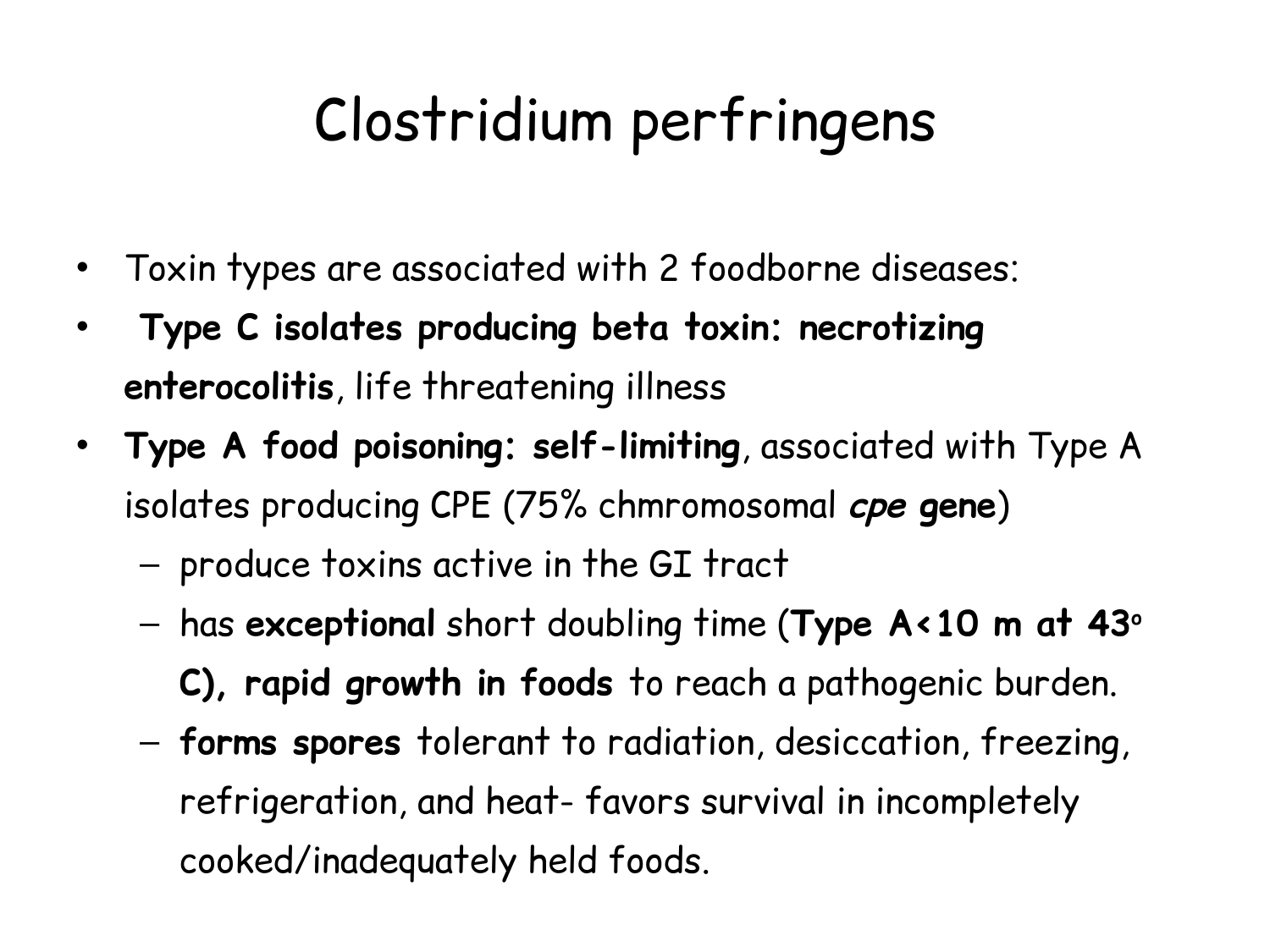

# Clostridium perfringens
Toxin types are associated with 2 foodborne diseases:
 Type C isolates producing beta toxin: necrotizing enterocolitis, life threatening illness
Type A food poisoning: self-limiting, associated with Type A isolates producing CPE (75% chmromosomal cpe gene)
produce toxins active in the GI tract
has exceptional short doubling time (Type A<10 m at 43o C), rapid growth in foods to reach a pathogenic burden.
forms spores tolerant to radiation, desiccation, freezing, refrigeration, and heat- favors survival in incompletely cooked/inadequately held foods.